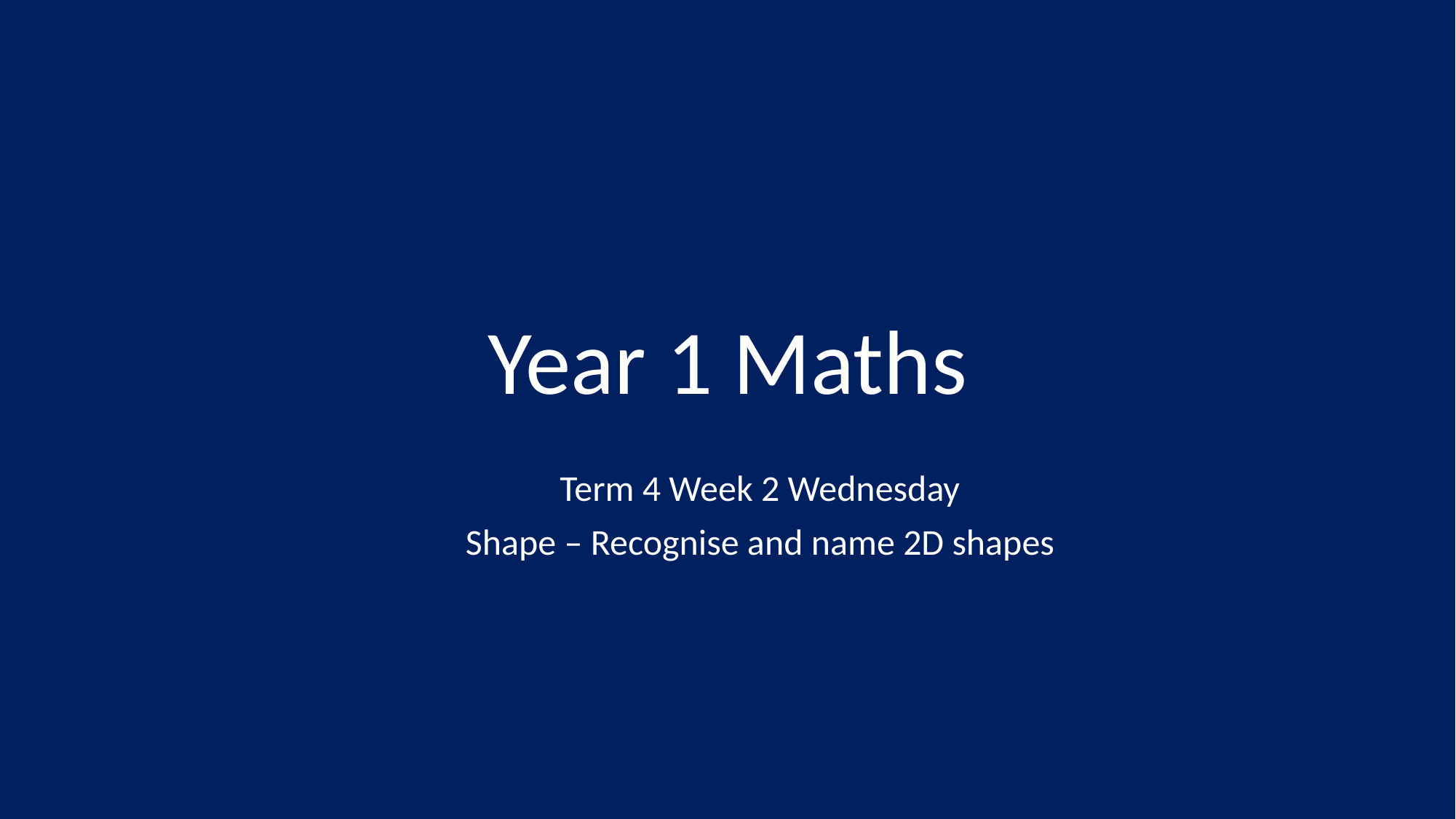

# Year 1 Maths
Term 4 Week 2 Wednesday
Shape – Recognise and name 2D shapes